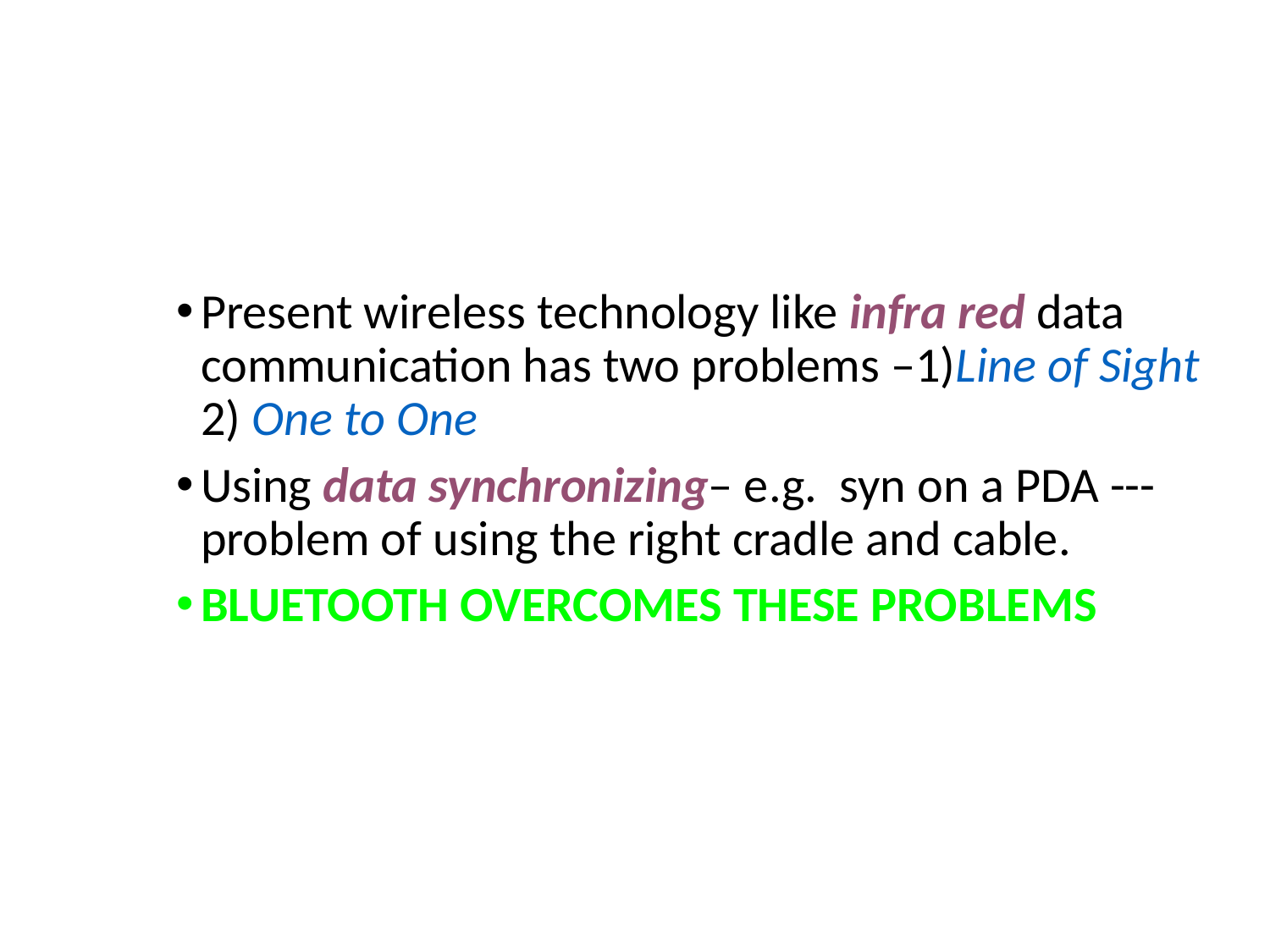

#
Present wireless technology like infra red data communication has two problems –1)Line of Sight 2) One to One
Using data synchronizing– e.g.  syn on a PDA --- problem of using the right cradle and cable.
BLUETOOTH OVERCOMES THESE PROBLEMS